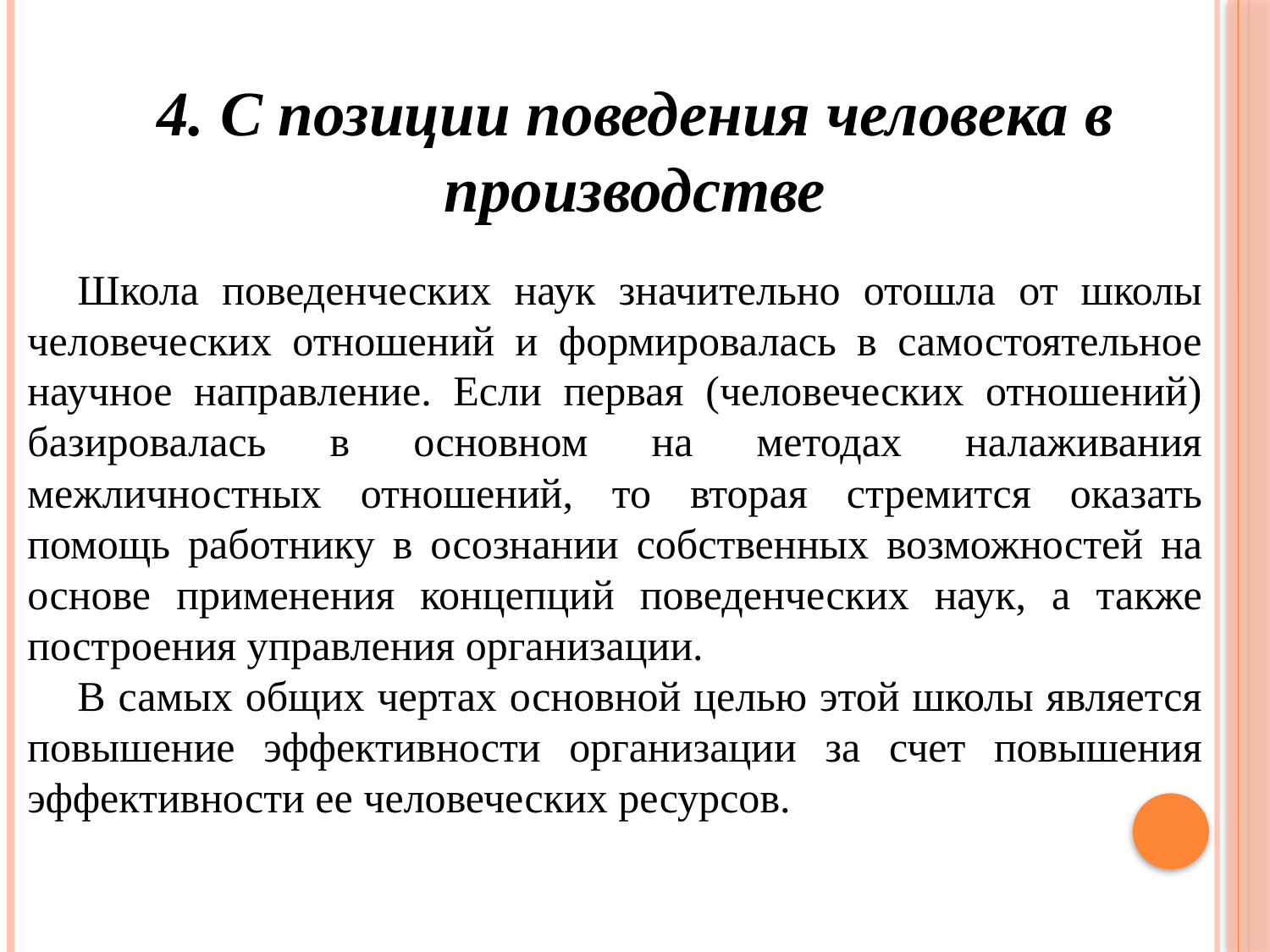

4. С позиции поведения человека в производстве
Школа поведенческих наук значительно отошла от школы человеческих отношений и формировалась в самостоятельное научное направление. Если первая (человеческих отношений) базировалась в основном на методах налаживания межличностных отношений, то вторая стремится оказать помощь работнику в осознании собственных возможностей на основе применения концепций поведенческих наук, а также построения управления организации.
В самых общих чертах основной целью этой школы является повышение эффективности организации за счет повышения эффективности ее человеческих ресурсов.